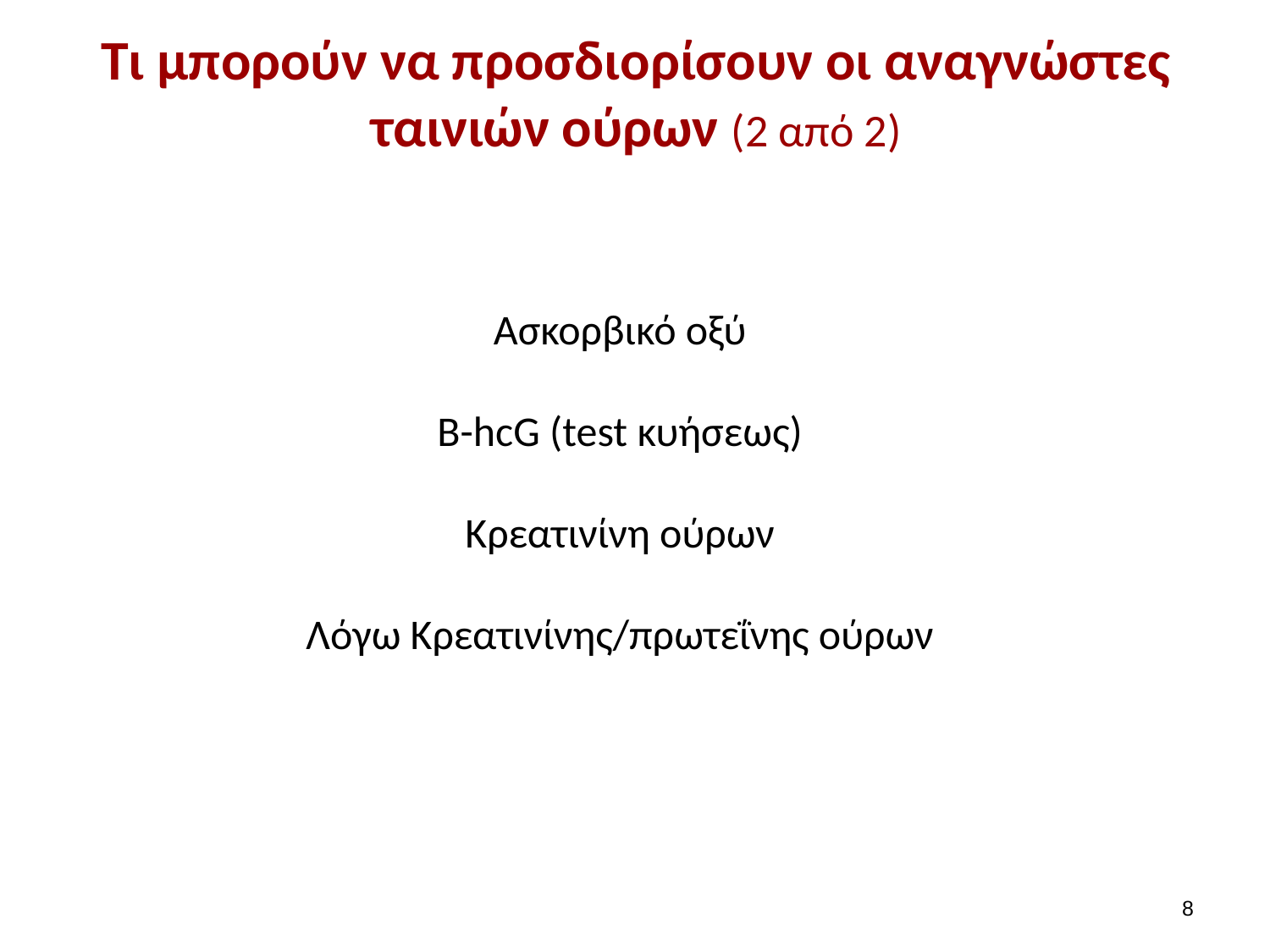

# Τι μπορούν να προσδιορίσουν οι αναγνώστες ταινιών ούρων (2 από 2)
Ασκορβικό οξύ

Β-hcG (test κυήσεως)

Κρεατινίνη ούρων

Λόγω Κρεατινίνης/πρωτεΐνης ούρων
8